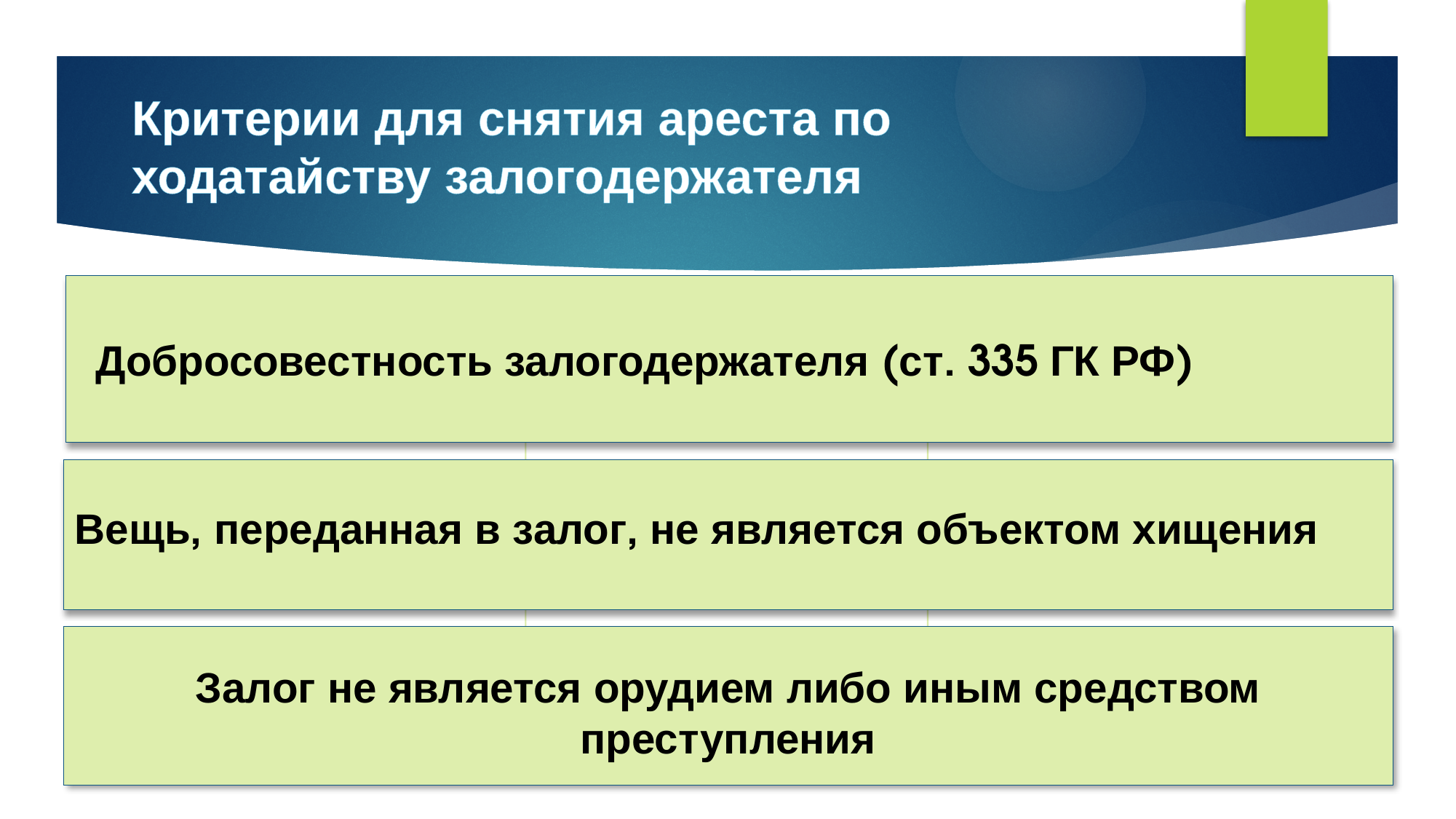

# Критерии для снятия ареста по ходатайству залогодержателя
  Добросовестность залогодержателя (ст. 335 ГК РФ)

Вещь, переданная в залог, не является объектом хищения

Залог не является орудием либо иным средством преступления